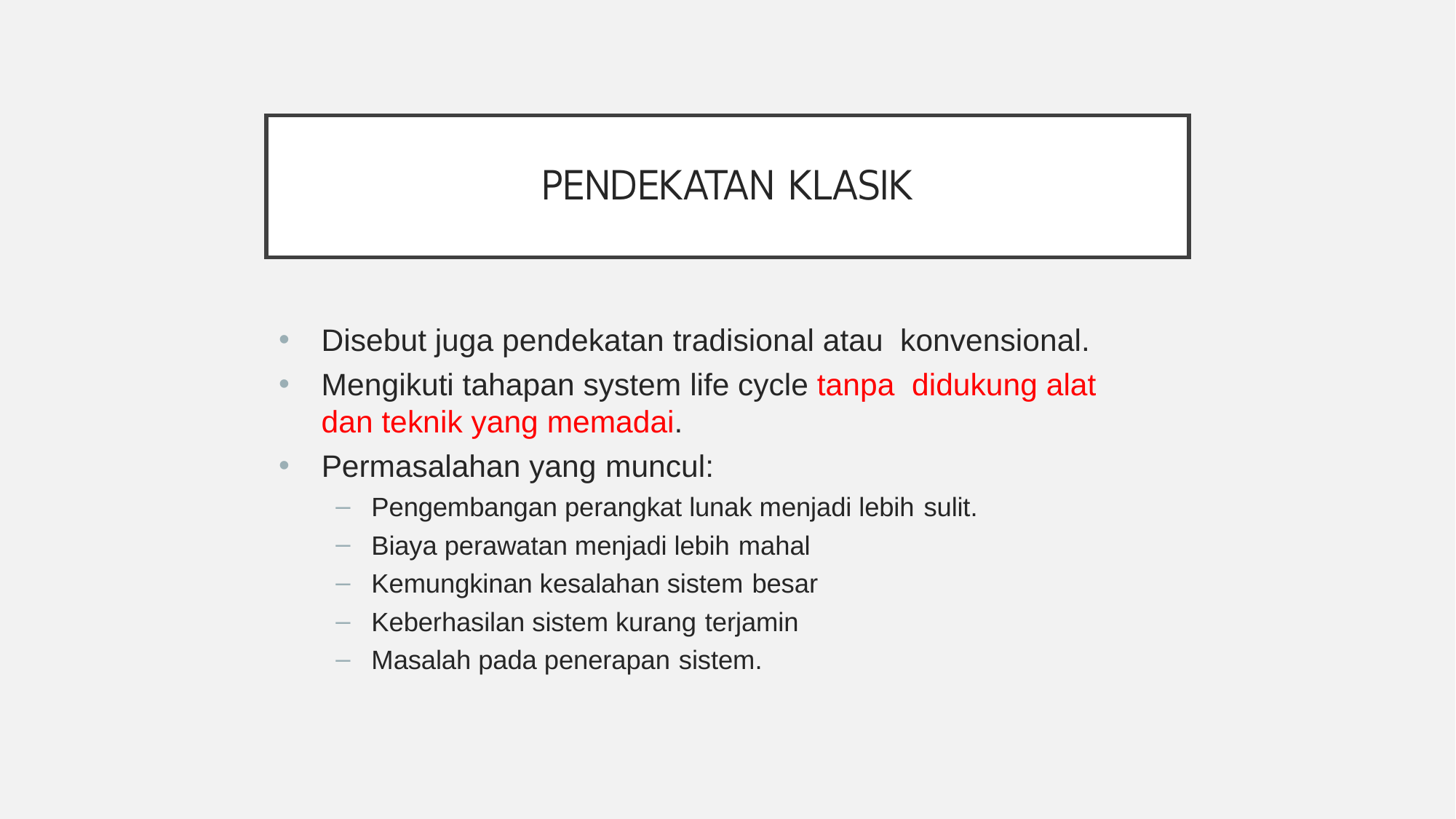

# Pendekatan klasik
Disebut juga pendekatan tradisional atau  konvensional.
Mengikuti tahapan system life cycle tanpa  didukung alat dan teknik yang memadai.
Permasalahan yang muncul:
Pengembangan perangkat lunak menjadi lebih sulit.
Biaya perawatan menjadi lebih mahal
Kemungkinan kesalahan sistem besar
Keberhasilan sistem kurang terjamin
Masalah pada penerapan sistem.